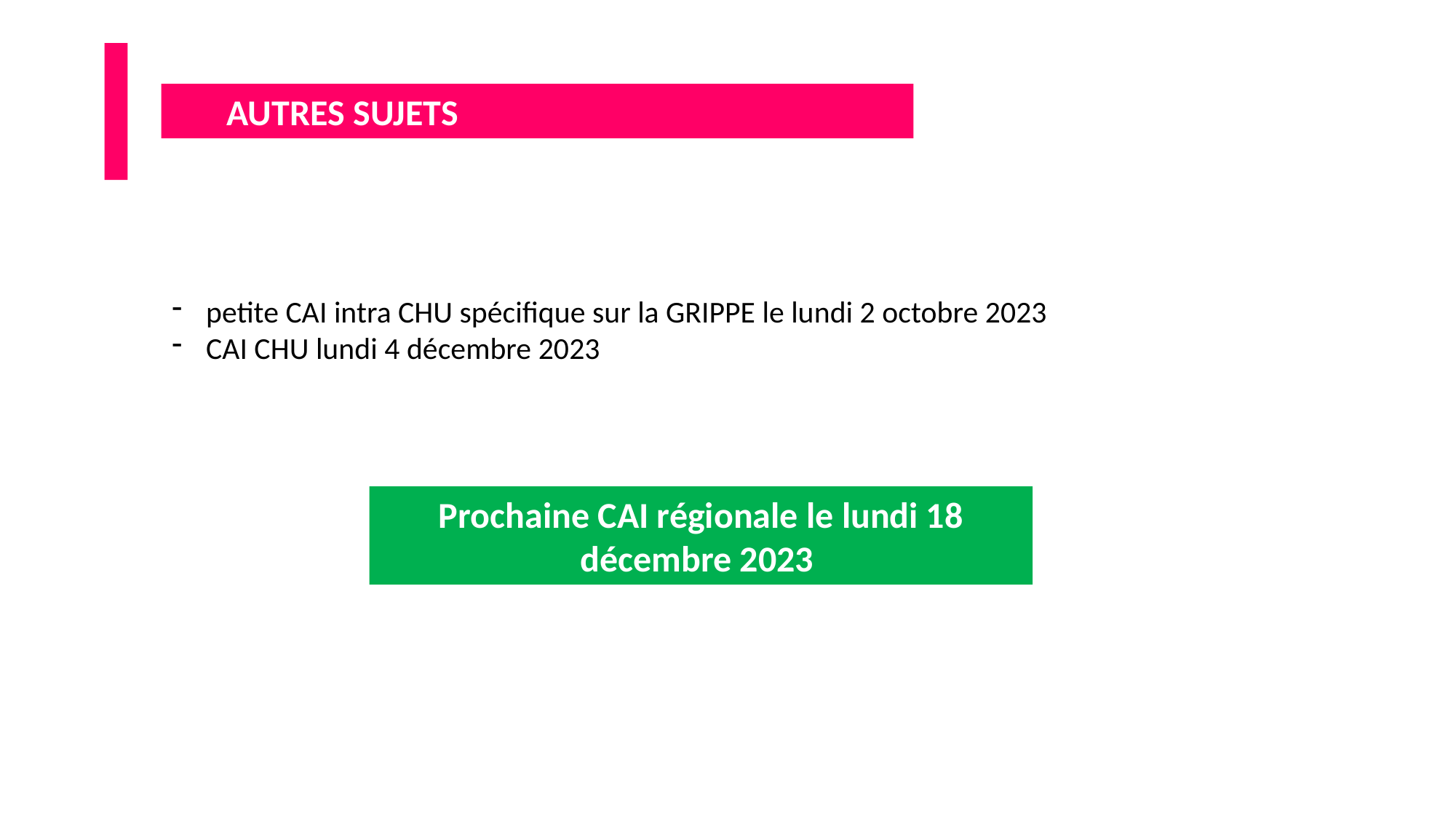

AUTRES SUJETS
petite CAI intra CHU spécifique sur la GRIPPE le lundi 2 octobre 2023
CAI CHU lundi 4 décembre 2023
Prochaine CAI régionale le lundi 18 décembre 2023